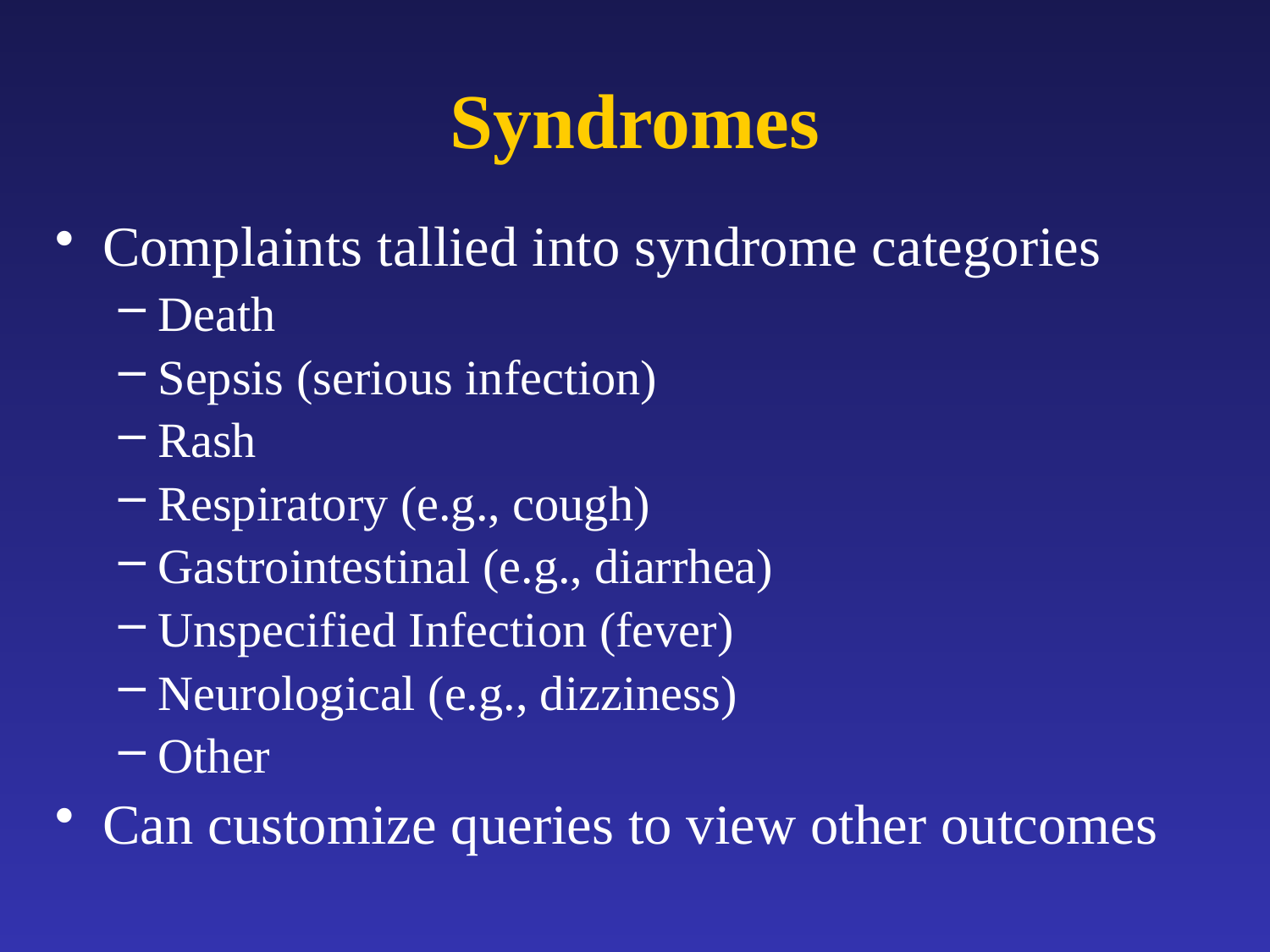

Syndromes
Complaints tallied into syndrome categories
Death
Sepsis (serious infection)
Rash
Respiratory (e.g., cough)
Gastrointestinal (e.g., diarrhea)
Unspecified Infection (fever)
Neurological (e.g., dizziness)
Other
Can customize queries to view other outcomes